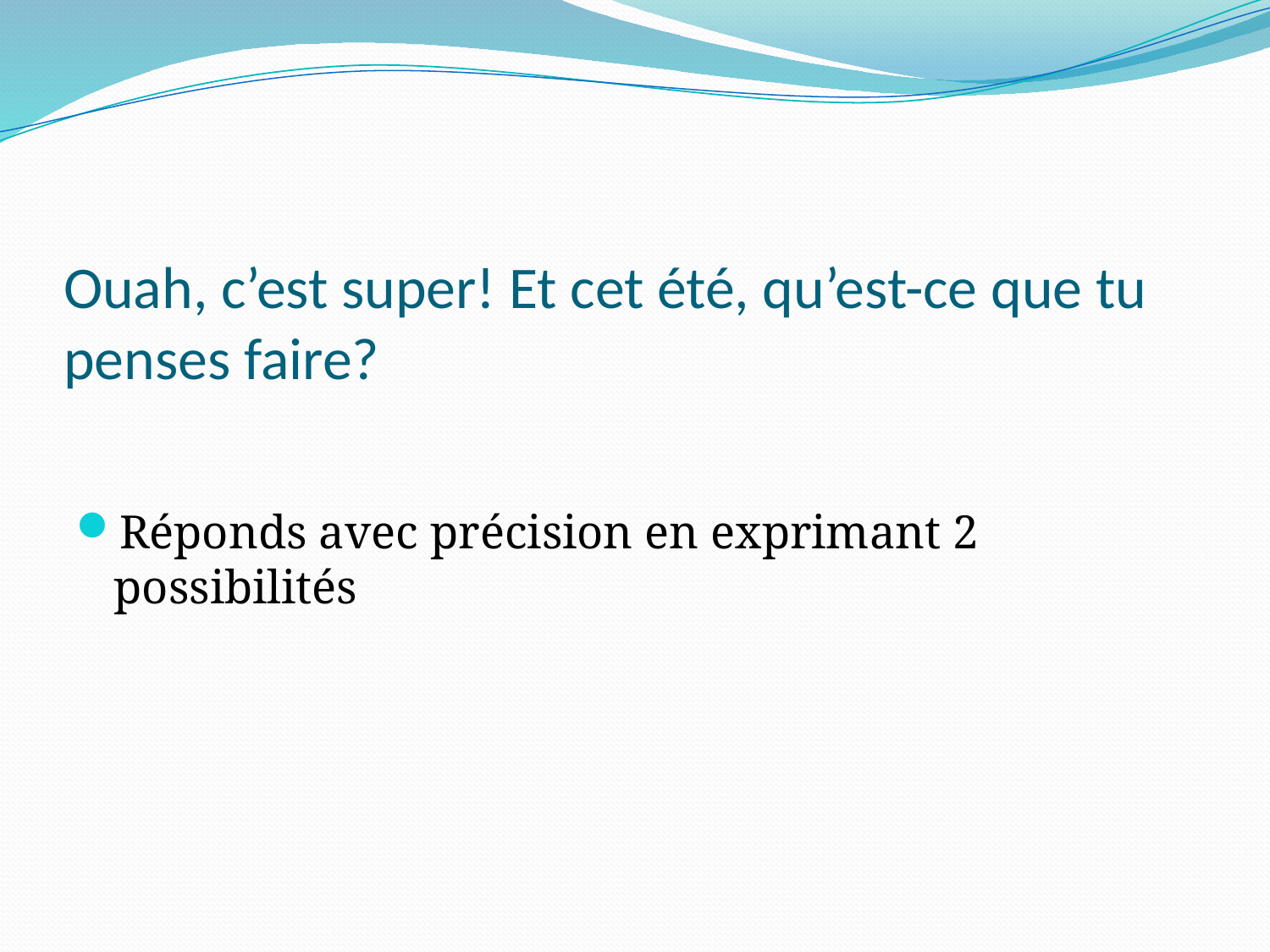

# Ouah, c’est super! Et cet été, qu’est-ce que tu penses faire?
Réponds avec précision en exprimant 2 possibilités